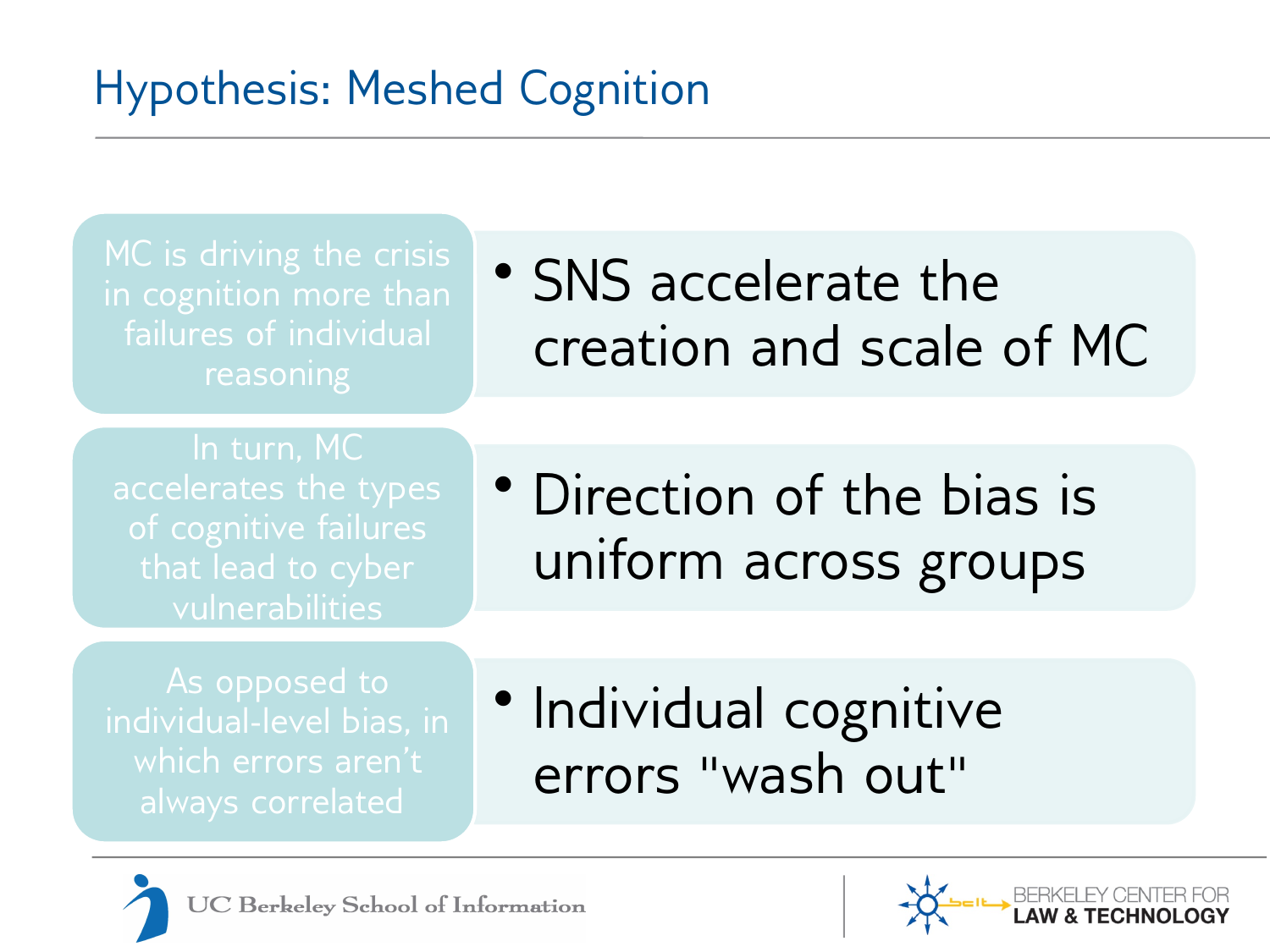

# Hypothesis: Meshed Cognition
SNS accelerate the creation and scale of MC
MC is driving the crisis in cognition more than failures of individual reasoning
Direction of the bias is uniform across groups
In turn, MC accelerates the types of cognitive failures that lead to cyber vulnerabilities
Individual cognitive errors "wash out"
As opposed to individual-level bias, in which errors aren’t always correlated